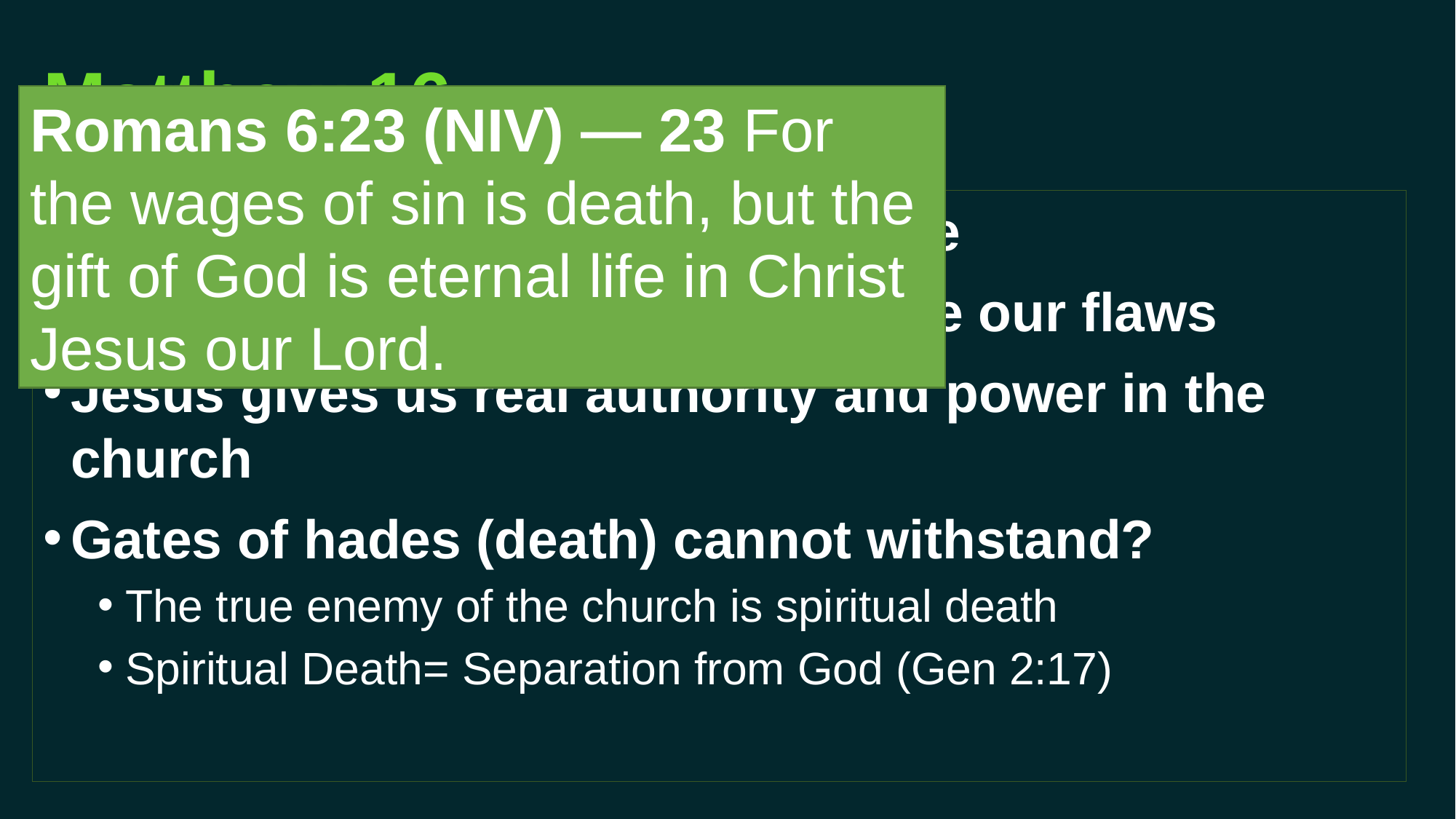

# Matthew 16
Romans 6:23 (NIV) — 23 For the wages of sin is death, but the gift of God is eternal life in Christ Jesus our Lord.
God works through broken people
God sees our full potential despite our flaws
Jesus gives us real authority and power in the church
Gates of hades (death) cannot withstand?
The true enemy of the church is spiritual death
Spiritual Death= Separation from God (Gen 2:17)